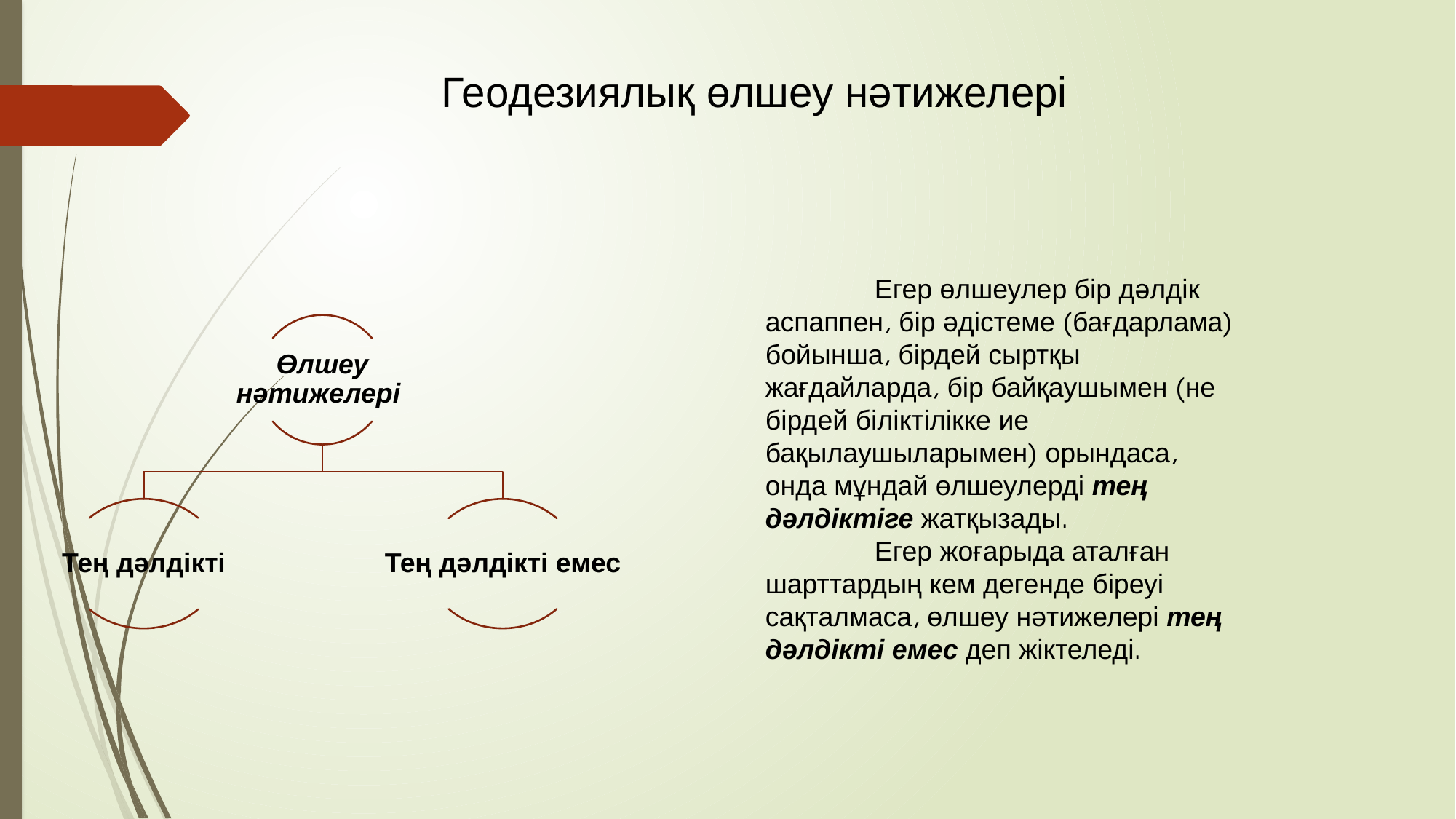

Геодезиялық өлшеу нәтижелері

	Егер өлшеулер бір дәлдік аспаппен, бір әдістеме (бағдарлама) бойынша, бірдей сыртқы жағдайларда, бір байқаушымен (не бірдей біліктілікке ие бақылаушыларымен) орындаса, онда мұндай өлшеулерді тең дәлдіктіге жатқызады.
	Егер жоғарыда аталған шарттардың кем дегенде біреуі сақталмаса, өлшеу нәтижелері тең дәлдікті емес деп жіктеледі.
Өлшеу нәтижелері
Тең дәлдікті
Тең дәлдікті емес